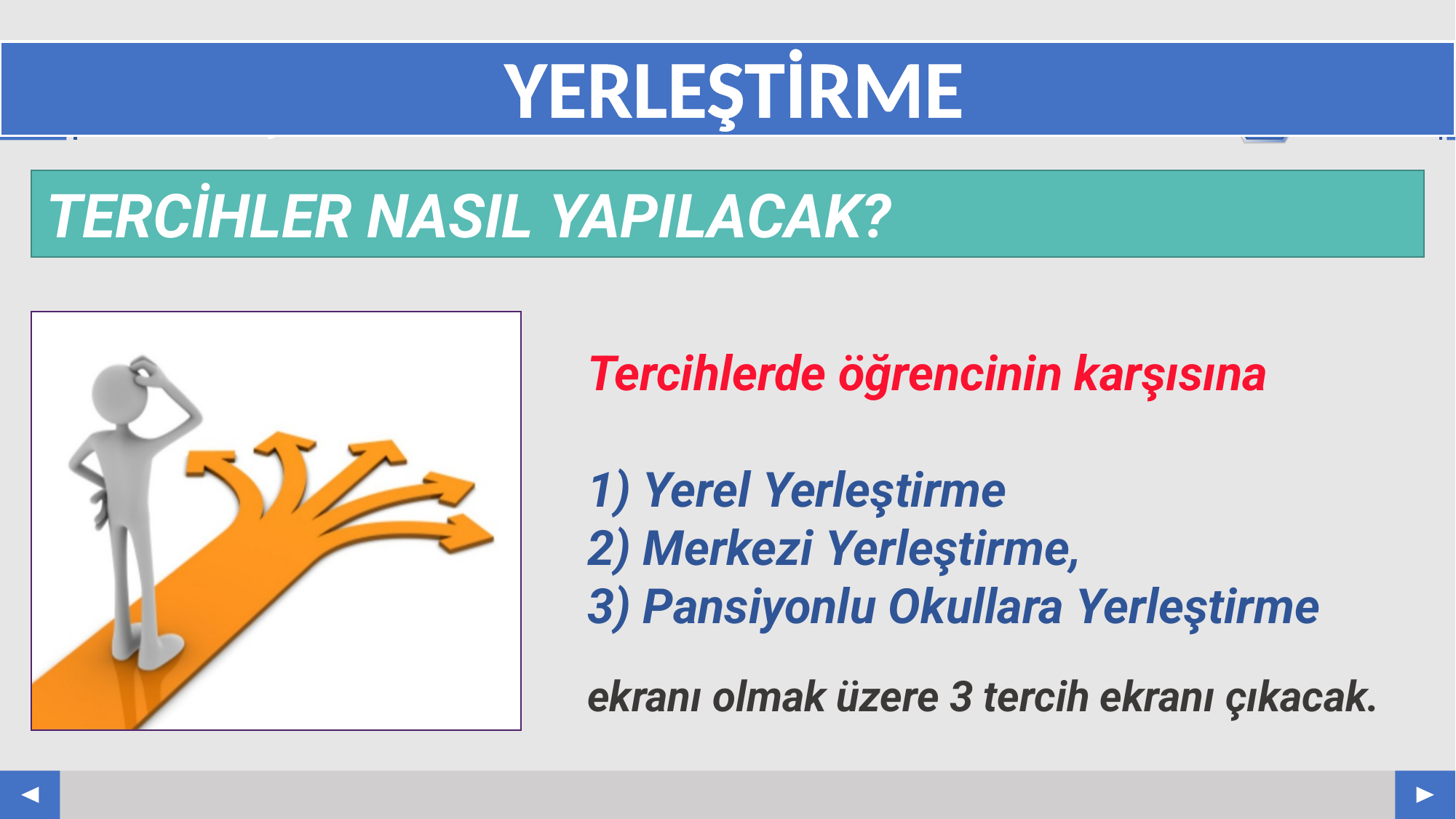

YERLEŞTİRME
# YERLEŞTİRME
TERCİHLER NASIL YAPILACAK?
Tercihlerde öğrencinin karşısına

1) Yerel Yerleştirme
2) Merkezi Yerleştirme,
3) Pansiyonlu Okullara Yerleştirme

ekranı olmak üzere 3 tercih ekranı çıkacak.